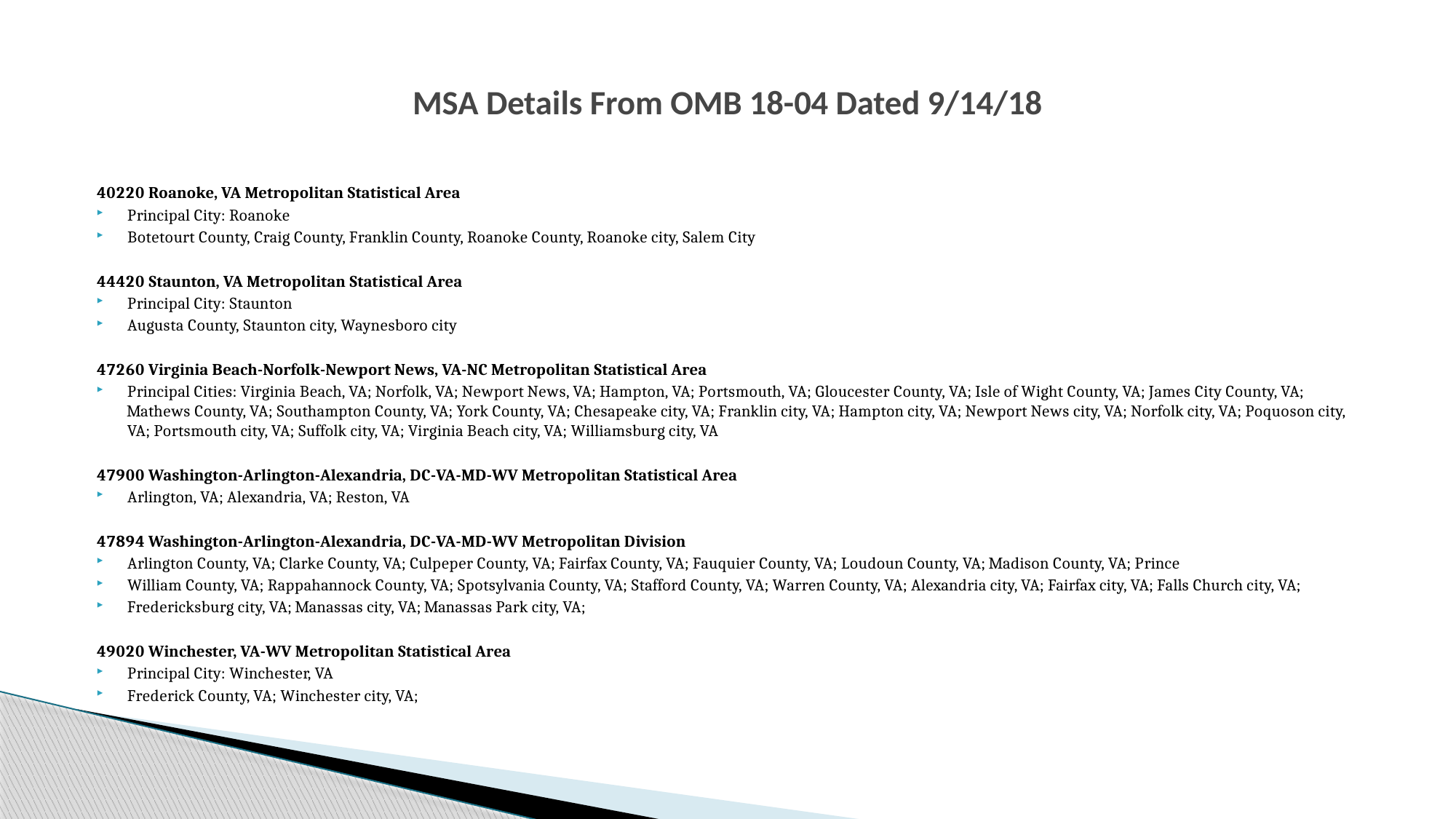

# MSA Details From OMB 18-04 Dated 9/14/18
40220 Roanoke, VA Metropolitan Statistical Area
Principal City: Roanoke
Botetourt County, Craig County, Franklin County, Roanoke County, Roanoke city, Salem City

44420 Staunton, VA Metropolitan Statistical Area
Principal City: Staunton
Augusta County, Staunton city, Waynesboro city

47260 Virginia Beach-Norfolk-Newport News, VA-NC Metropolitan Statistical Area
Principal Cities: Virginia Beach, VA; Norfolk, VA; Newport News, VA; Hampton, VA; Portsmouth, VA; Gloucester County, VA; Isle of Wight County, VA; James City County, VA; Mathews County, VA; Southampton County, VA; York County, VA; Chesapeake city, VA; Franklin city, VA; Hampton city, VA; Newport News city, VA; Norfolk city, VA; Poquoson city, VA; Portsmouth city, VA; Suffolk city, VA; Virginia Beach city, VA; Williamsburg city, VA

47900 Washington-Arlington-Alexandria, DC-VA-MD-WV Metropolitan Statistical Area
Arlington, VA; Alexandria, VA; Reston, VA

47894 Washington-Arlington-Alexandria, DC-VA-MD-WV Metropolitan Division
Arlington County, VA; Clarke County, VA; Culpeper County, VA; Fairfax County, VA; Fauquier County, VA; Loudoun County, VA; Madison County, VA; Prince
William County, VA; Rappahannock County, VA; Spotsylvania County, VA; Stafford County, VA; Warren County, VA; Alexandria city, VA; Fairfax city, VA; Falls Church city, VA;
Fredericksburg city, VA; Manassas city, VA; Manassas Park city, VA;

49020 Winchester, VA-WV Metropolitan Statistical Area
Principal City: Winchester, VA
Frederick County, VA; Winchester city, VA;